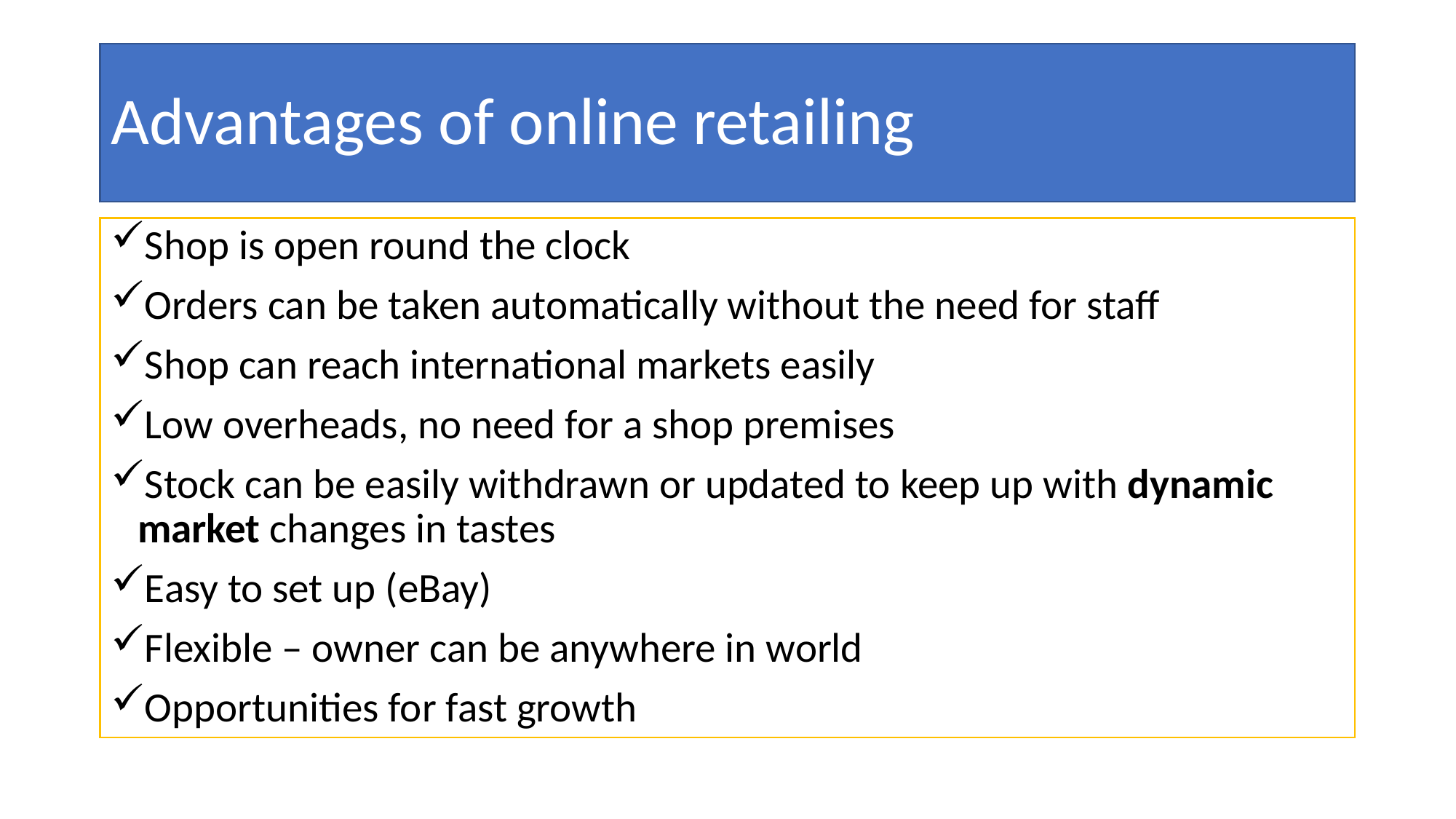

# Advantages of online retailing
Shop is open round the clock
Orders can be taken automatically without the need for staff
Shop can reach international markets easily
Low overheads, no need for a shop premises
Stock can be easily withdrawn or updated to keep up with dynamic market changes in tastes
Easy to set up (eBay)
Flexible – owner can be anywhere in world
Opportunities for fast growth